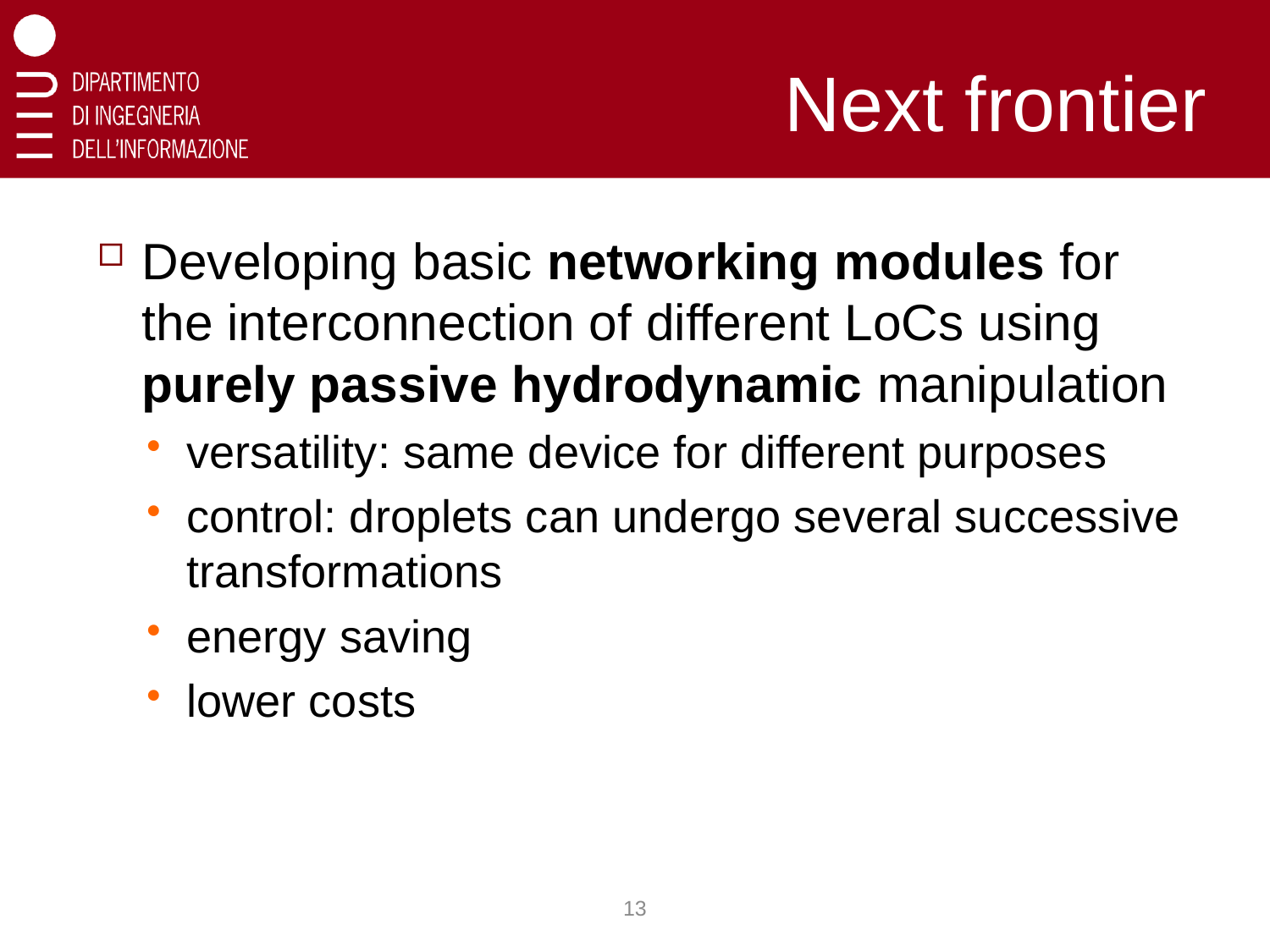

# Next frontier
Developing basic networking modules for the interconnection of different LoCs using purely passive hydrodynamic manipulation
versatility: same device for different purposes
control: droplets can undergo several successive transformations
energy saving
lower costs
13